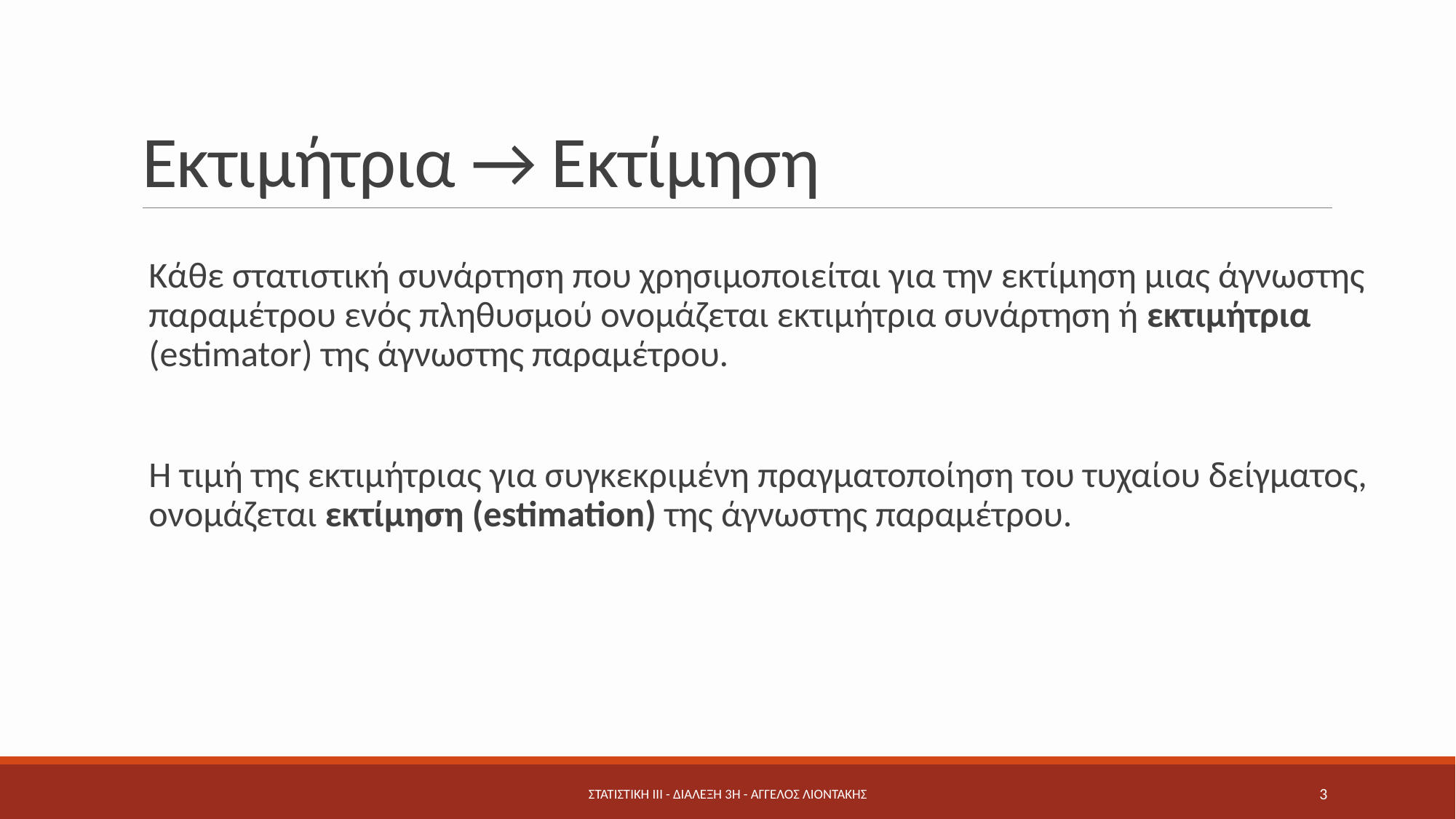

# Εκτιμήτρια → Εκτίμηση
Κάθε στατιστική συνάρτηση που χρησιμοποιείται για την εκτίμηση μιας άγνωστης παραμέτρου ενός πληθυσμού ονομάζεται εκτιμήτρια συνάρτηση ή εκτιμήτρια (estimator) της άγνωστης παραμέτρου.

Η τιμή της εκτιμήτριας για συγκεκριμένη πραγματοποίηση του τυχαίου δείγματος, ονομάζεται εκτίμηση (estimation) της άγνωστης παραμέτρου.
ΣΤΑΤΙΣΤΙΚΗ ΙΙΙ - Διάλεξη 3η - Άγγελος Λιοντάκης
3